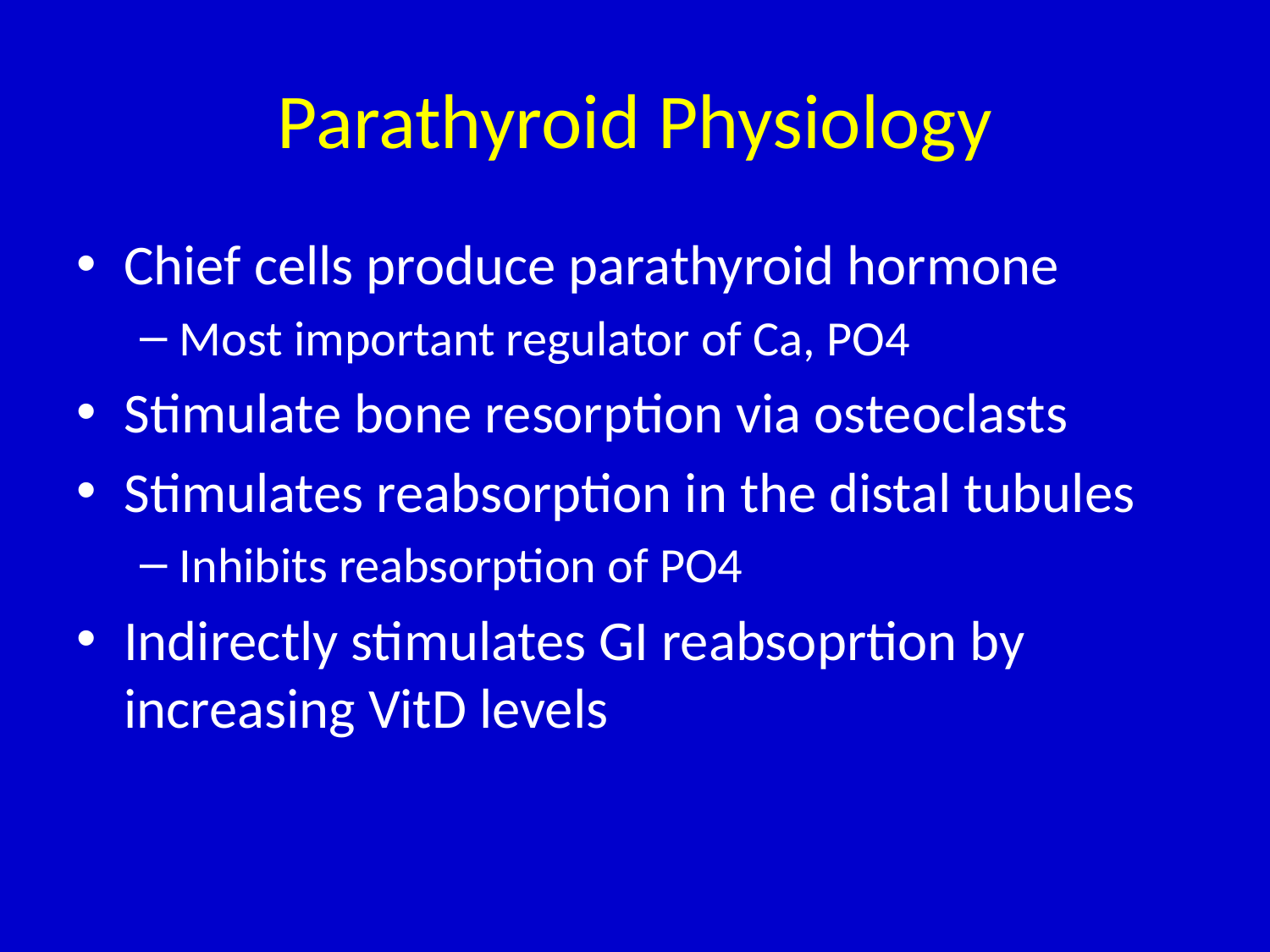

# Parathyroid Physiology
Chief cells produce parathyroid hormone
Most important regulator of Ca, PO4
Stimulate bone resorption via osteoclasts
Stimulates reabsorption in the distal tubules
Inhibits reabsorption of PO4
Indirectly stimulates GI reabsoprtion by increasing VitD levels